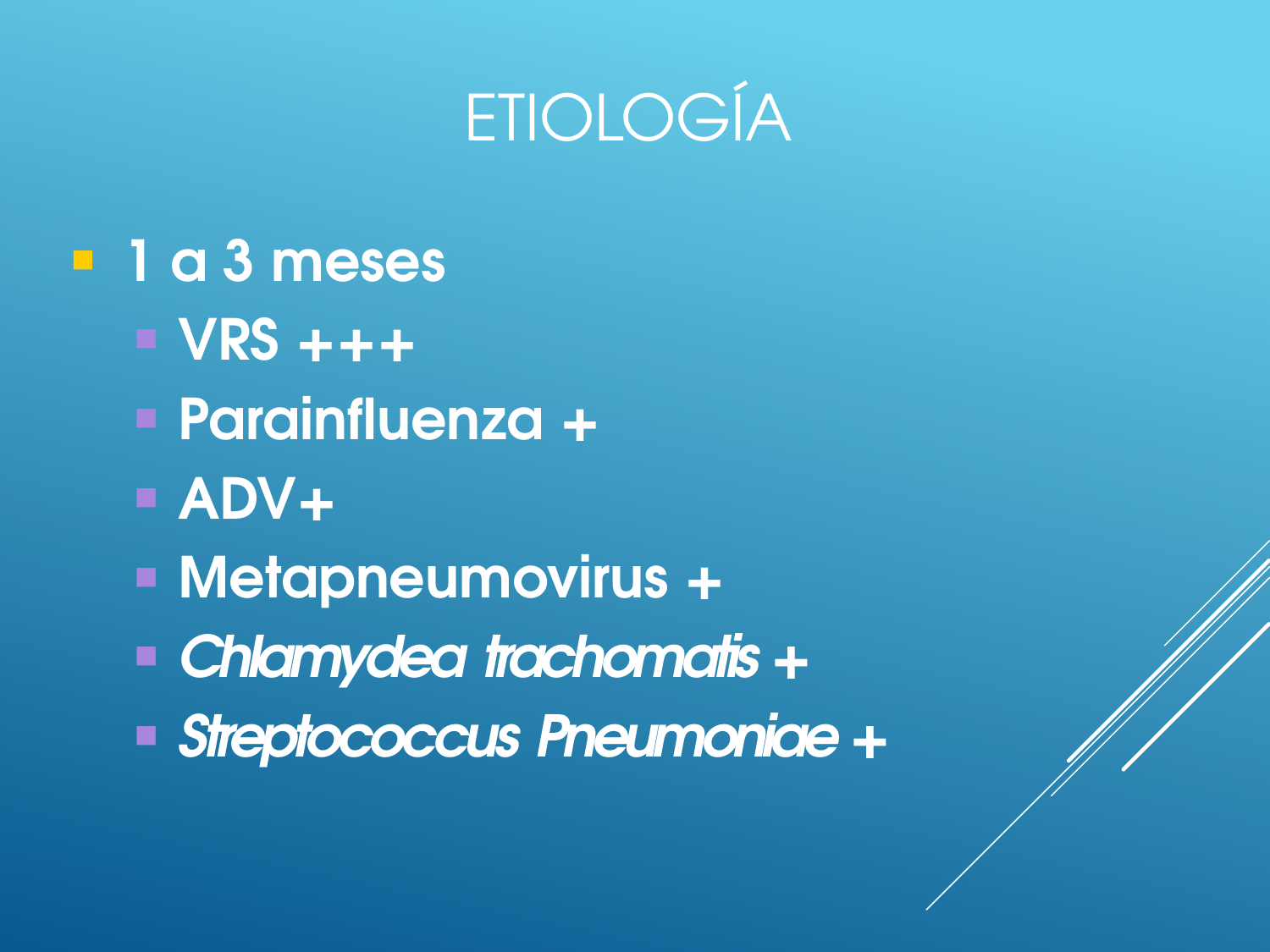

# Etiología
1 a 3 meses
VRS +++
Parainfluenza +
ADV+
Metapneumovirus +
Chlamydea trachomatis +
Streptococcus Pneumoniae +